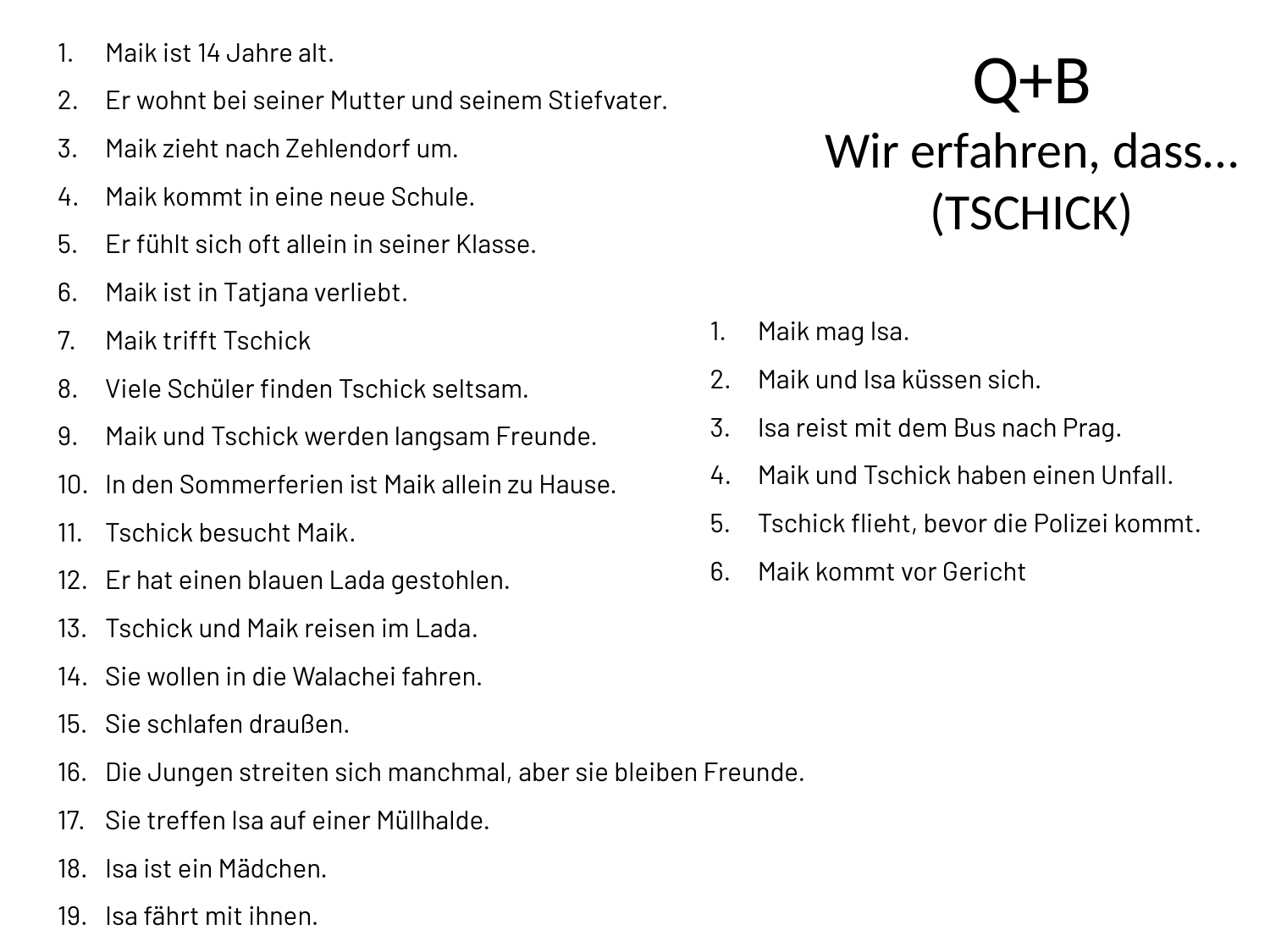

Maik ist 14 Jahre alt.
Er wohnt bei seiner Mutter und seinem Stiefvater.
Maik zieht nach Zehlendorf um.
Maik kommt in eine neue Schule.
Er fühlt sich oft allein in seiner Klasse.
Maik ist in Tatjana verliebt.
Maik trifft Tschick
Viele Schüler finden Tschick seltsam.
Maik und Tschick werden langsam Freunde.
In den Sommerferien ist Maik allein zu Hause.
Tschick besucht Maik.
Er hat einen blauen Lada gestohlen.
Tschick und Maik reisen im Lada.
Sie wollen in die Walachei fahren.
Sie schlafen draußen.
Die Jungen streiten sich manchmal, aber sie bleiben Freunde.
Sie treffen Isa auf einer Müllhalde.
Isa ist ein Mädchen.
Isa fährt mit ihnen.
# Q+B Wir erfahren, dass… (TSCHICK)
Maik mag Isa.
Maik und Isa küssen sich.
Isa reist mit dem Bus nach Prag.
Maik und Tschick haben einen Unfall.
Tschick flieht, bevor die Polizei kommt.
Maik kommt vor Gericht